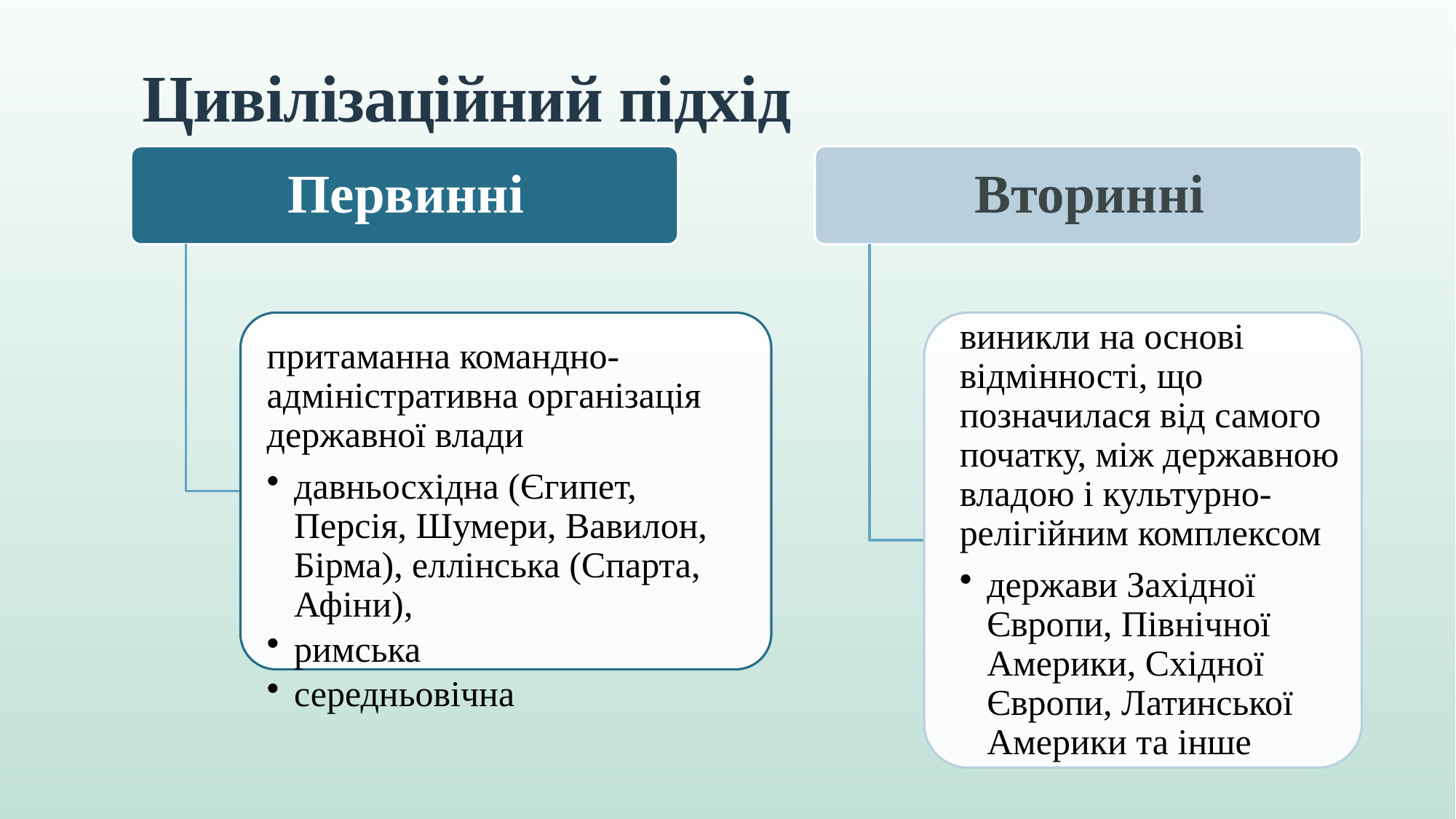

# Цивілізаційний підхід
Первинні
притаманна командно-адміністративна організація державної влади
давньосхідна (Єгипет, Персія, Шумери, Вавилон, Бірма), еллінська (Спарта, Афіни),
римська
середньовічна
Вторинні
виникли на основі відмінності, що позначилася від самого початку, між державною владою і культурно-релігійним комплексом
держави Західної Європи, Північної Америки, Східної Європи, Латинської Америки та інше